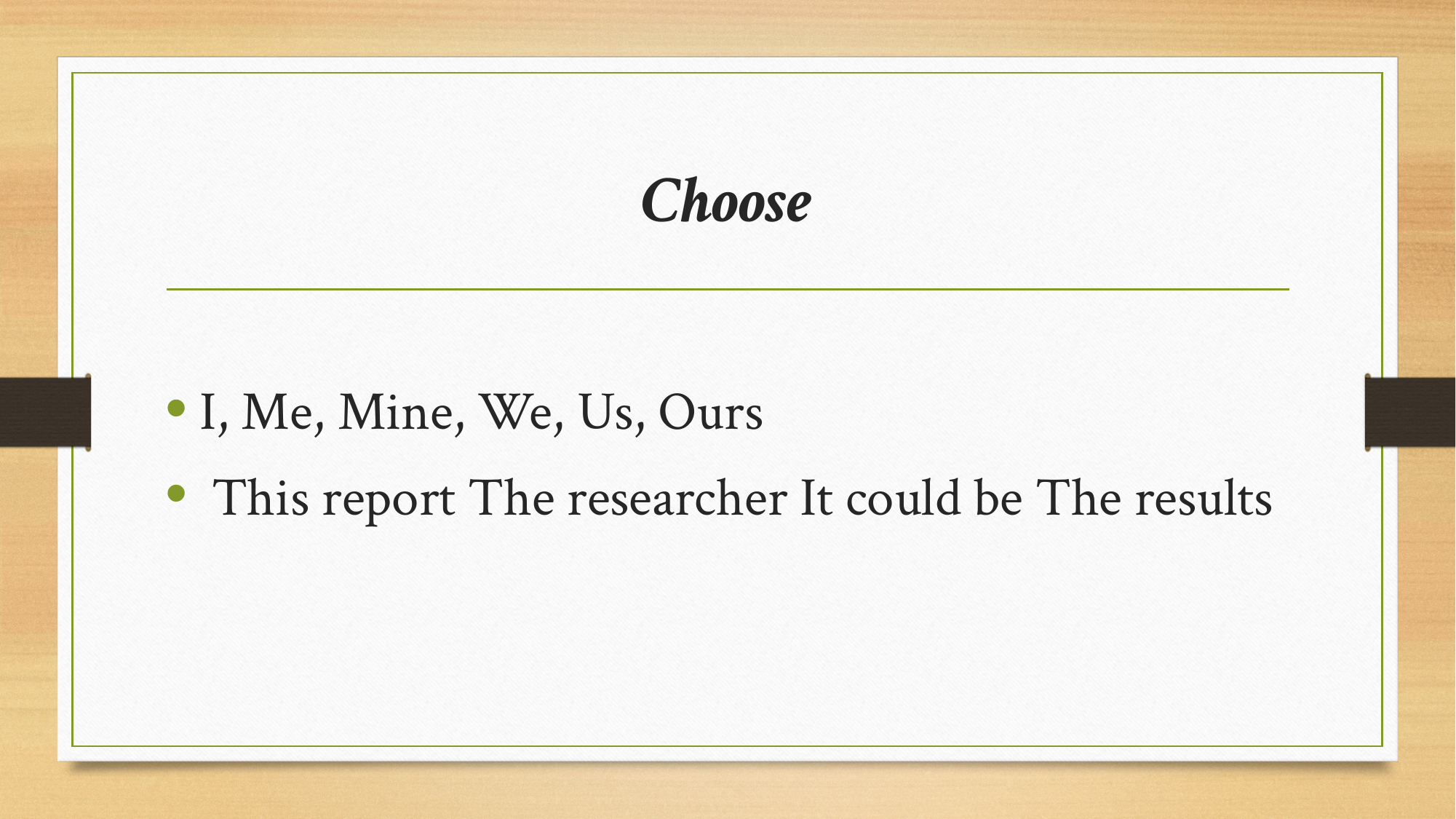

# Choose

I, Me, Mine, We, Us, Ours
 This report The researcher It could be The results